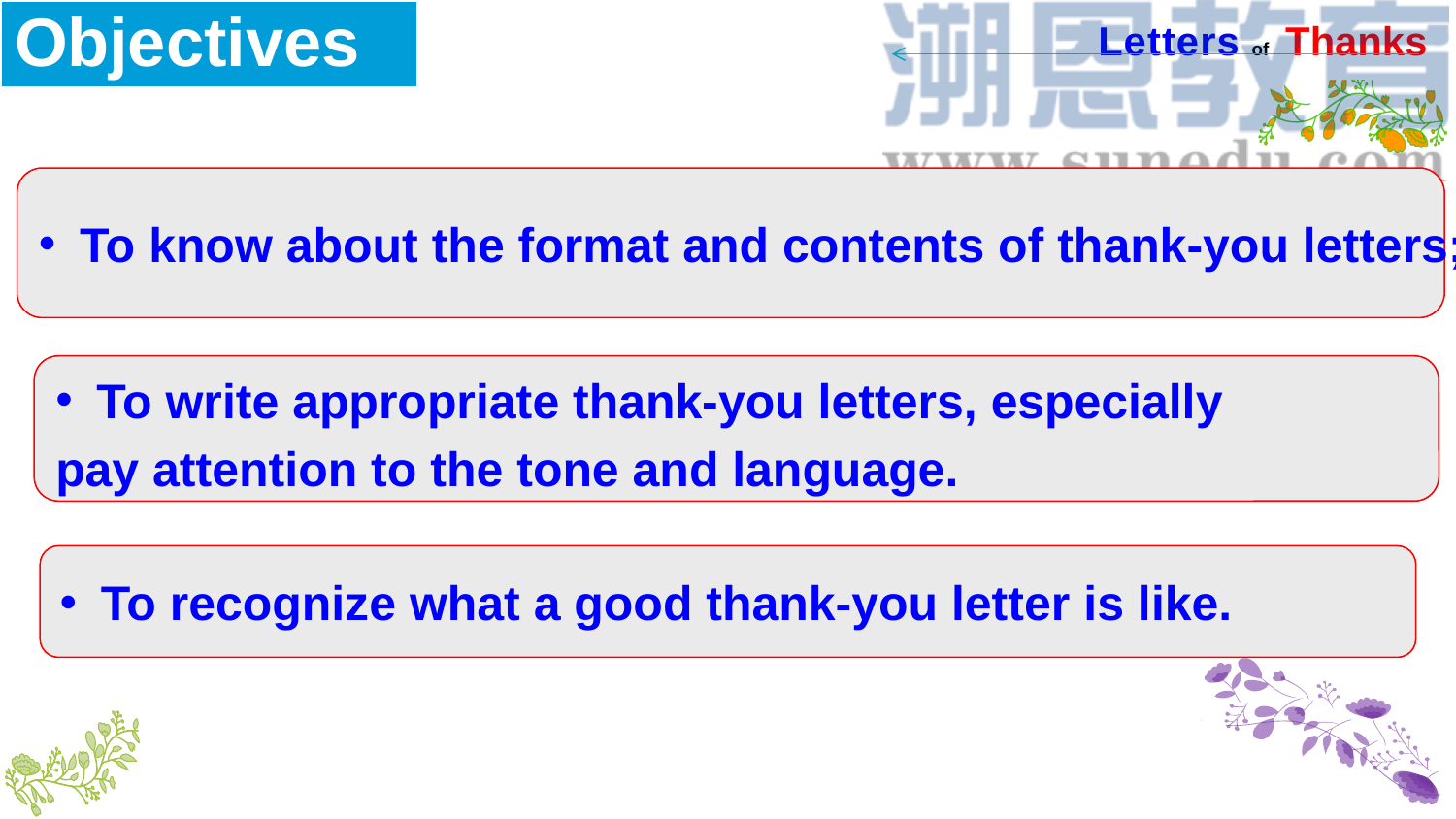

Objectives

To know about the format and contents of thank-you letters;

To write appropriate thank-you letters, especially
pay attention to the tone and language.

To recognize what a good thank-you letter is like.
3